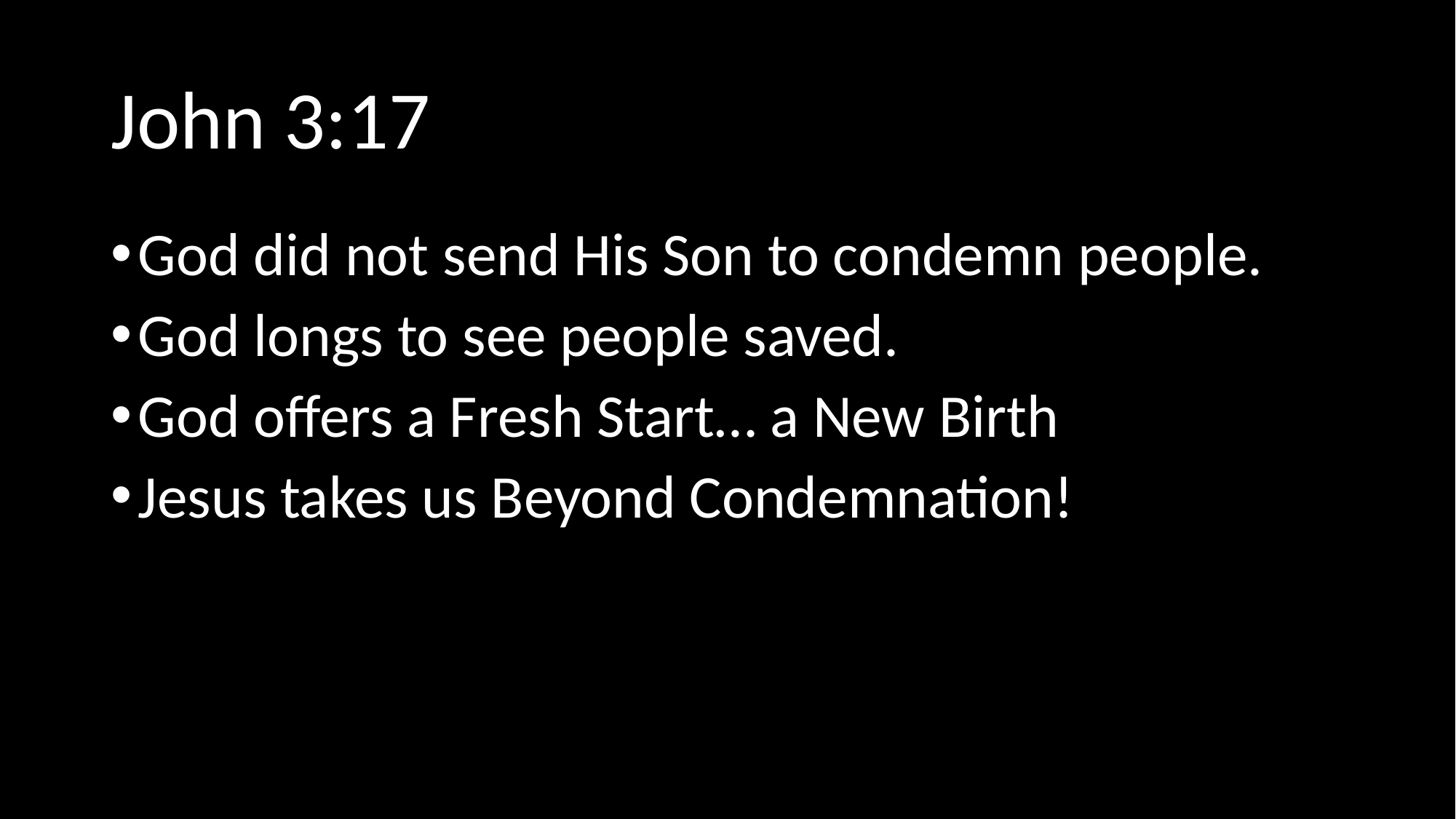

# John 3:17
God did not send His Son to condemn people.
God longs to see people saved.
God offers a Fresh Start… a New Birth
Jesus takes us Beyond Condemnation!